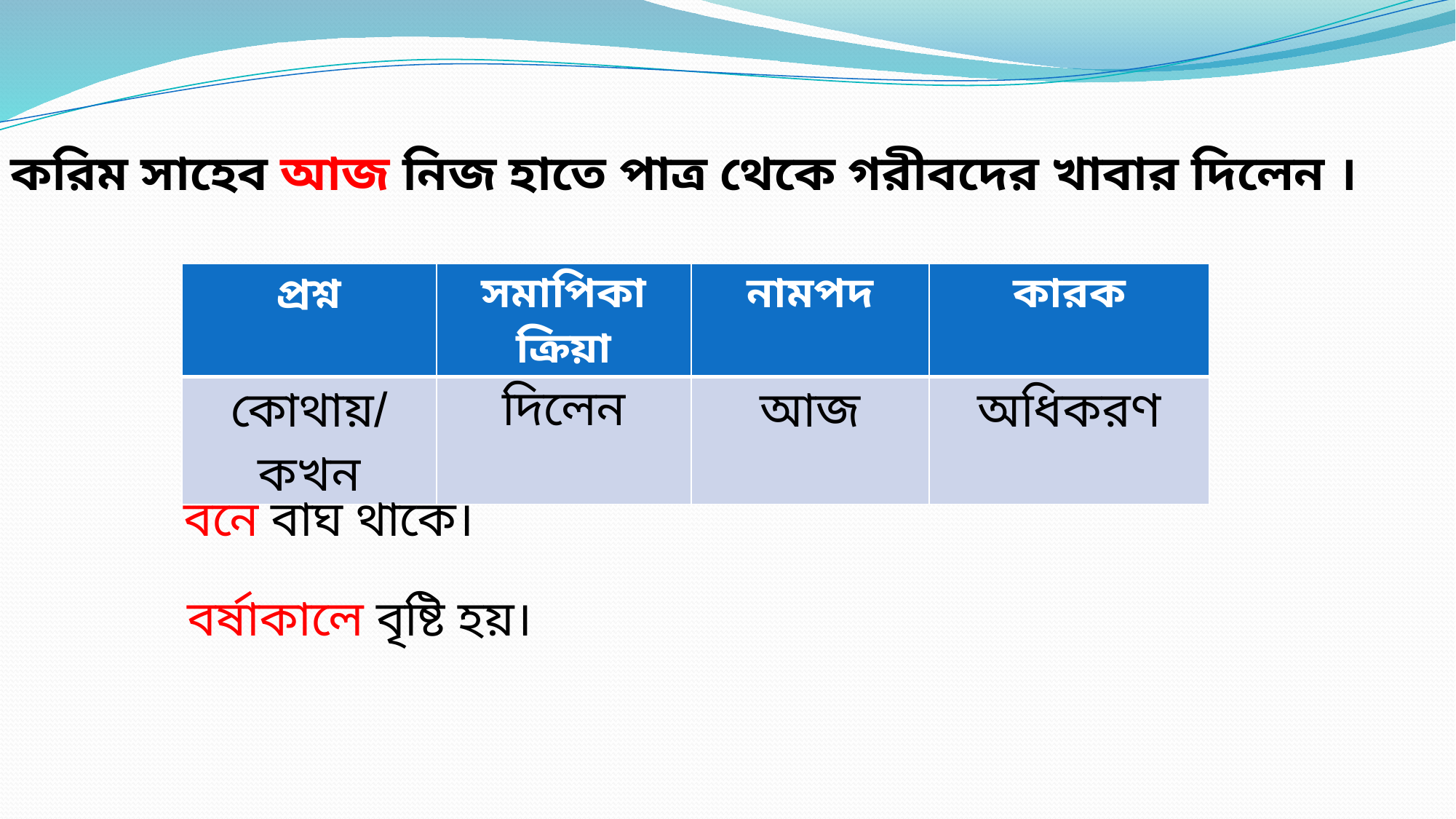

করিম সাহেব আজ নিজ হাতে পাত্র থেকে গরীবদের খাবার দিলেন ।
| প্রশ্ন | সমাপিকা ক্রিয়া | নামপদ | কারক |
| --- | --- | --- | --- |
| কোথায়/ কখন | দিলেন | আজ | অধিকরণ |
বনে বাঘ থাকে।
 বর্ষাকালে বৃষ্টি হয়।